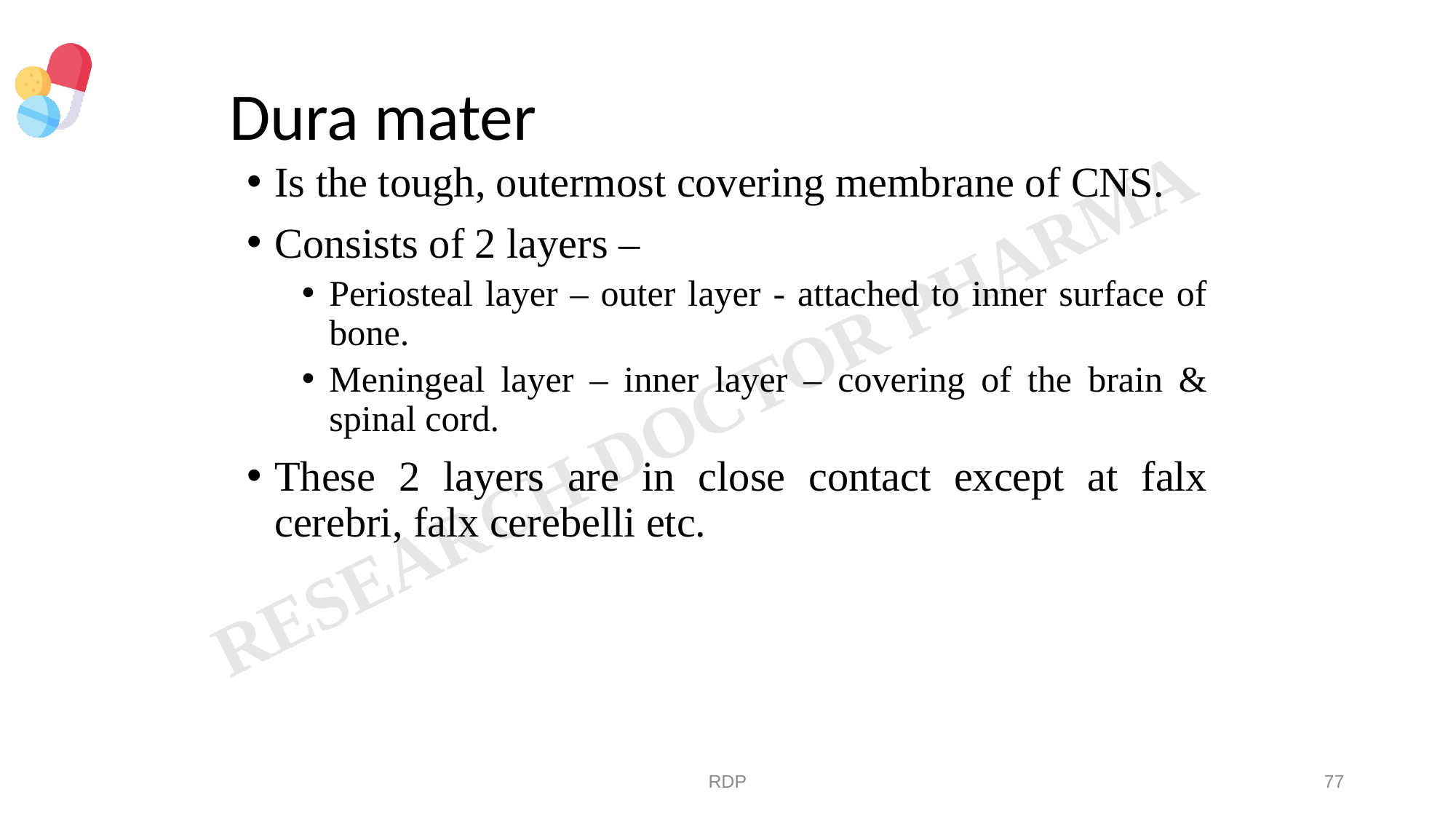

# Dura mater
Is the tough, outermost covering membrane of CNS.
Consists of 2 layers –
Periosteal layer – outer layer - attached to inner surface of bone.
Meningeal layer – inner layer – covering of the brain & spinal cord.
These 2 layers are in close contact except at falx cerebri, falx cerebelli etc.
RDP
77